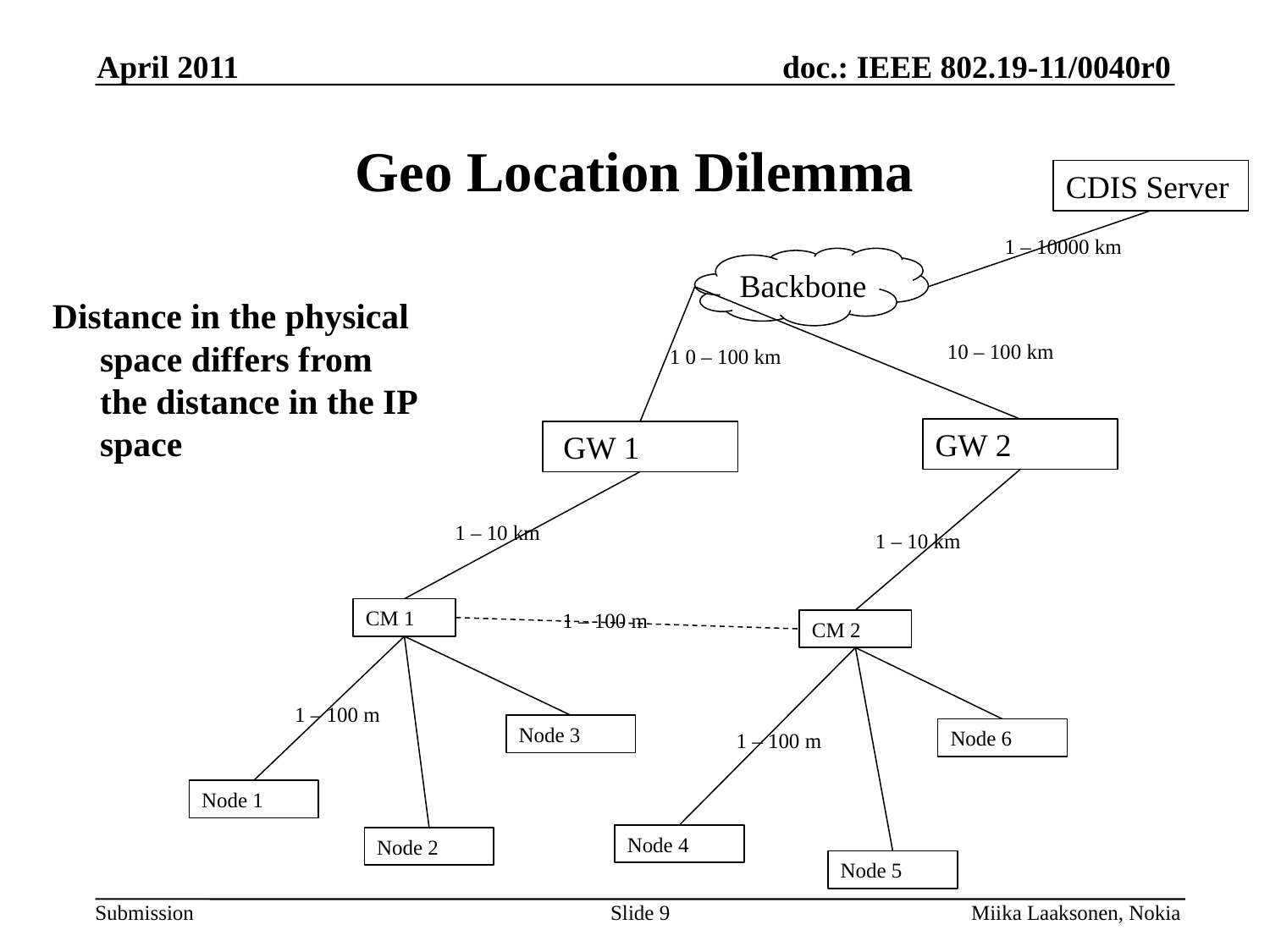

April 2011
# Geo Location Dilemma
CDIS Server
1 – 10000 km
Backbone
Distance in the physical space differs from the distance in the IP space
10 – 100 km
1 0 – 100 km
GW 2
 GW 1
1 – 10 km
1 – 10 km
CM 1
1 – 100 m
CM 2
1 – 100 m
Node 3
Node 6
1 – 100 m
Node 1
Node 4
Node 2
Node 5
Slide 9
Miika Laaksonen, Nokia